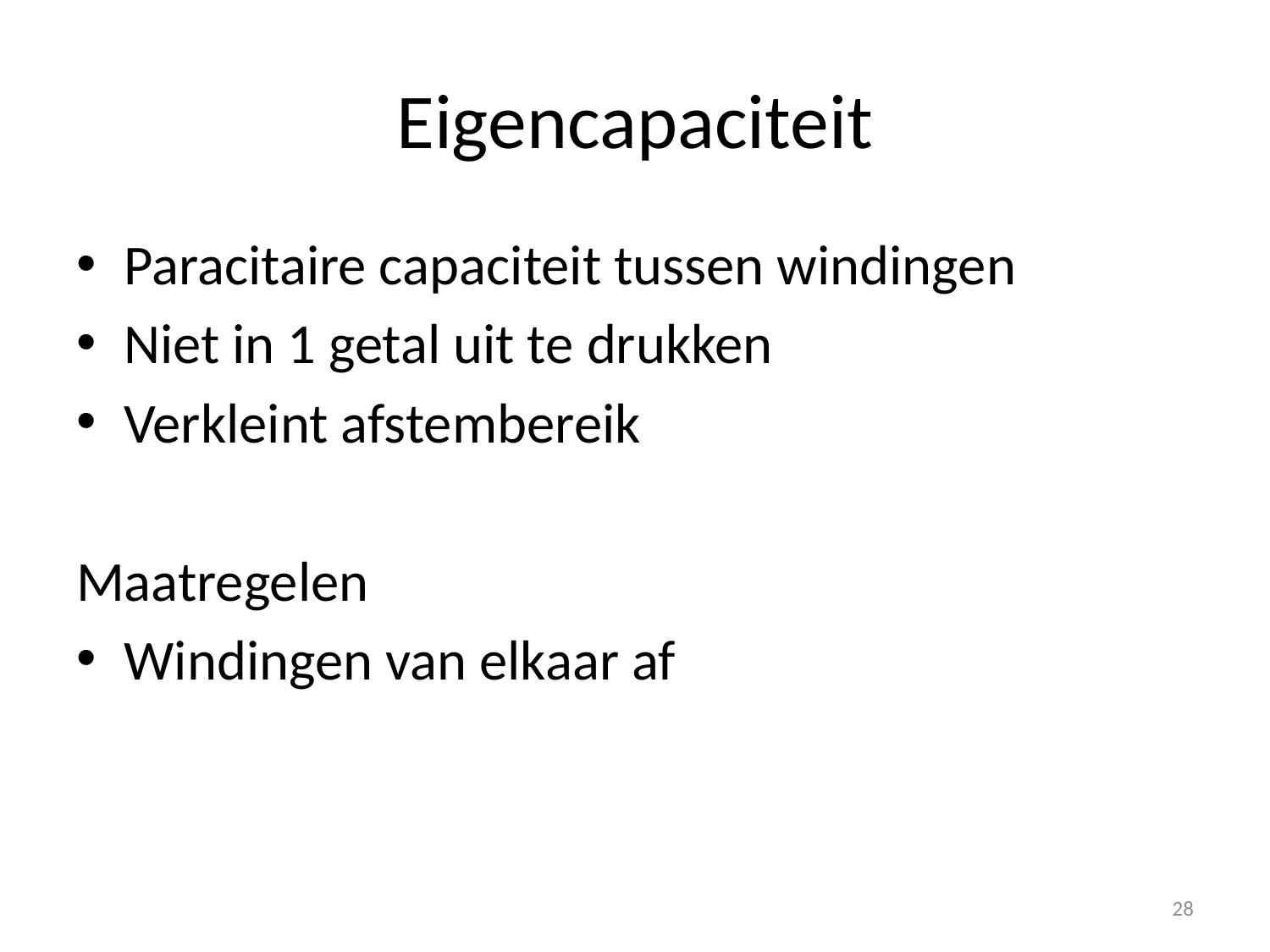

# Eigencapaciteit
Paracitaire capaciteit tussen windingen
Niet in 1 getal uit te drukken
Verkleint afstembereik

Maatregelen
Windingen van elkaar af
28